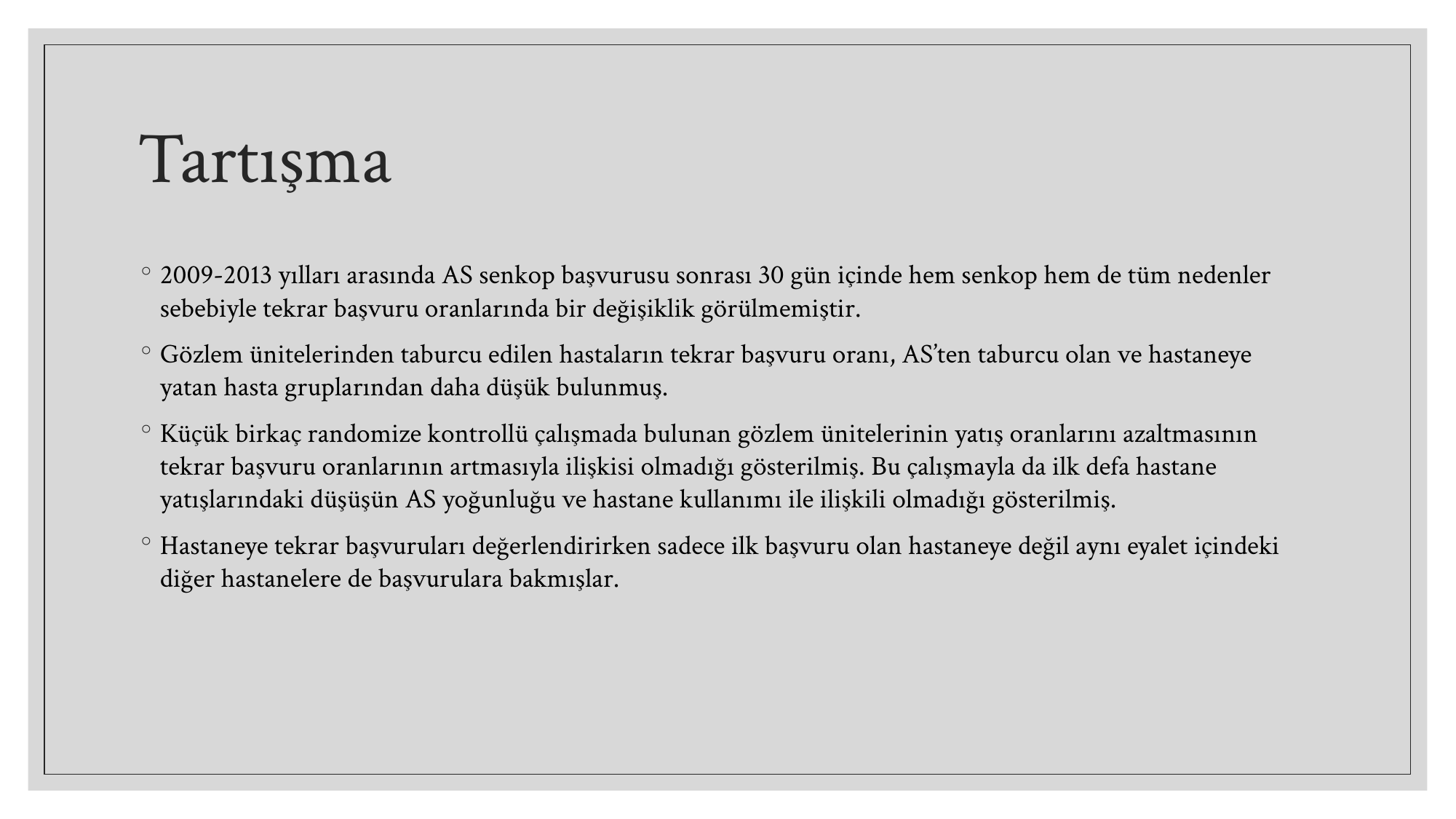

# Tartışma
2009-2013 yılları arasında AS senkop başvurusu sonrası 30 gün içinde hem senkop hem de tüm nedenler sebebiyle tekrar başvuru oranlarında bir değişiklik görülmemiştir.
Gözlem ünitelerinden taburcu edilen hastaların tekrar başvuru oranı, AS’ten taburcu olan ve hastaneye yatan hasta gruplarından daha düşük bulunmuş.
Küçük birkaç randomize kontrollü çalışmada bulunan gözlem ünitelerinin yatış oranlarını azaltmasının tekrar başvuru oranlarının artmasıyla ilişkisi olmadığı gösterilmiş. Bu çalışmayla da ilk defa hastane yatışlarındaki düşüşün AS yoğunluğu ve hastane kullanımı ile ilişkili olmadığı gösterilmiş.
Hastaneye tekrar başvuruları değerlendirirken sadece ilk başvuru olan hastaneye değil aynı eyalet içindeki diğer hastanelere de başvurulara bakmışlar.